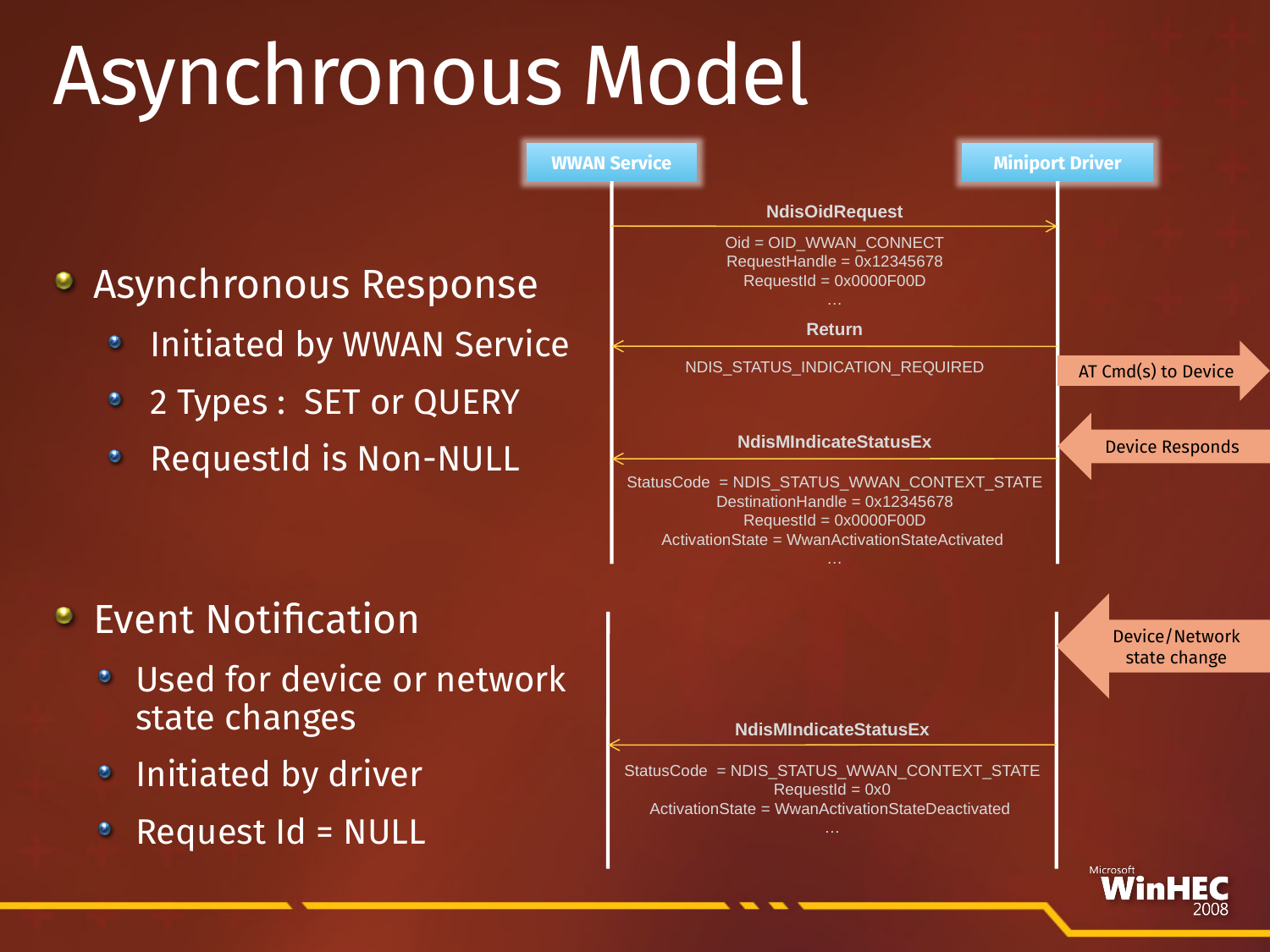

# Asynchronous Model
WWAN Service
Miniport Driver
NdisOidRequest
Oid = OID_WWAN_CONNECT
RequestHandle = 0x12345678
RequestId = 0x0000F00D
…
Asynchronous Response
Initiated by WWAN Service
2 Types :  SET or QUERY
RequestId is Non-NULL

Return
NDIS_STATUS_INDICATION_REQUIRED
AT Cmd(s) to Device
Device Responds
NdisMIndicateStatusEx
StatusCode  = NDIS_STATUS_WWAN_CONTEXT_STATE
DestinationHandle = 0x12345678
RequestId = 0x0000F00D
ActivationState = WwanActivationStateActivated
…
Device/Network
state change
Event Notification
Used for device or network state changes
Initiated by driver
Request Id = NULL

NdisMIndicateStatusEx
StatusCode  = NDIS_STATUS_WWAN_CONTEXT_STATE
RequestId = 0x0
ActivationState = WwanActivationStateDeactivated
…